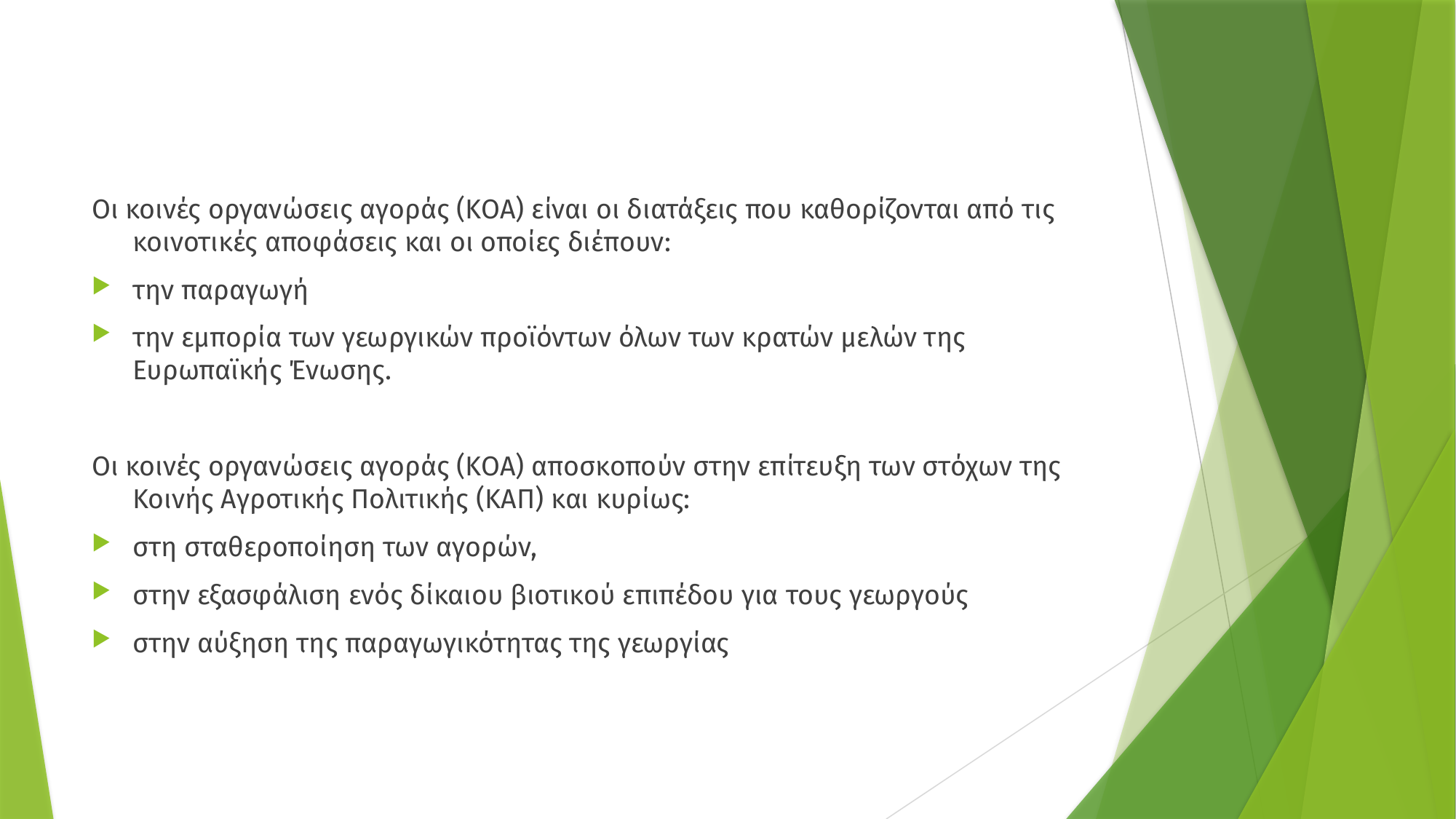

#
Οι κοινές οργανώσεις αγοράς (ΚΟΑ) είναι οι διατάξεις που καθορίζονται από τις κοινοτικές αποφάσεις και οι οποίες διέπουν:
την παραγωγή
την εμπορία των γεωργικών προϊόντων όλων των κρατών μελών της Ευρωπαϊκής Ένωσης.

Οι κοινές οργανώσεις αγοράς (ΚΟΑ) αποσκοπούν στην επίτευξη των στόχων της Κοινής Αγροτικής Πολιτικής (ΚΑΠ) και κυρίως:
στη σταθεροποίηση των αγορών,
στην εξασφάλιση ενός δίκαιου βιοτικού επιπέδου για τους γεωργούς
στην αύξηση της παραγωγικότητας της γεωργίας